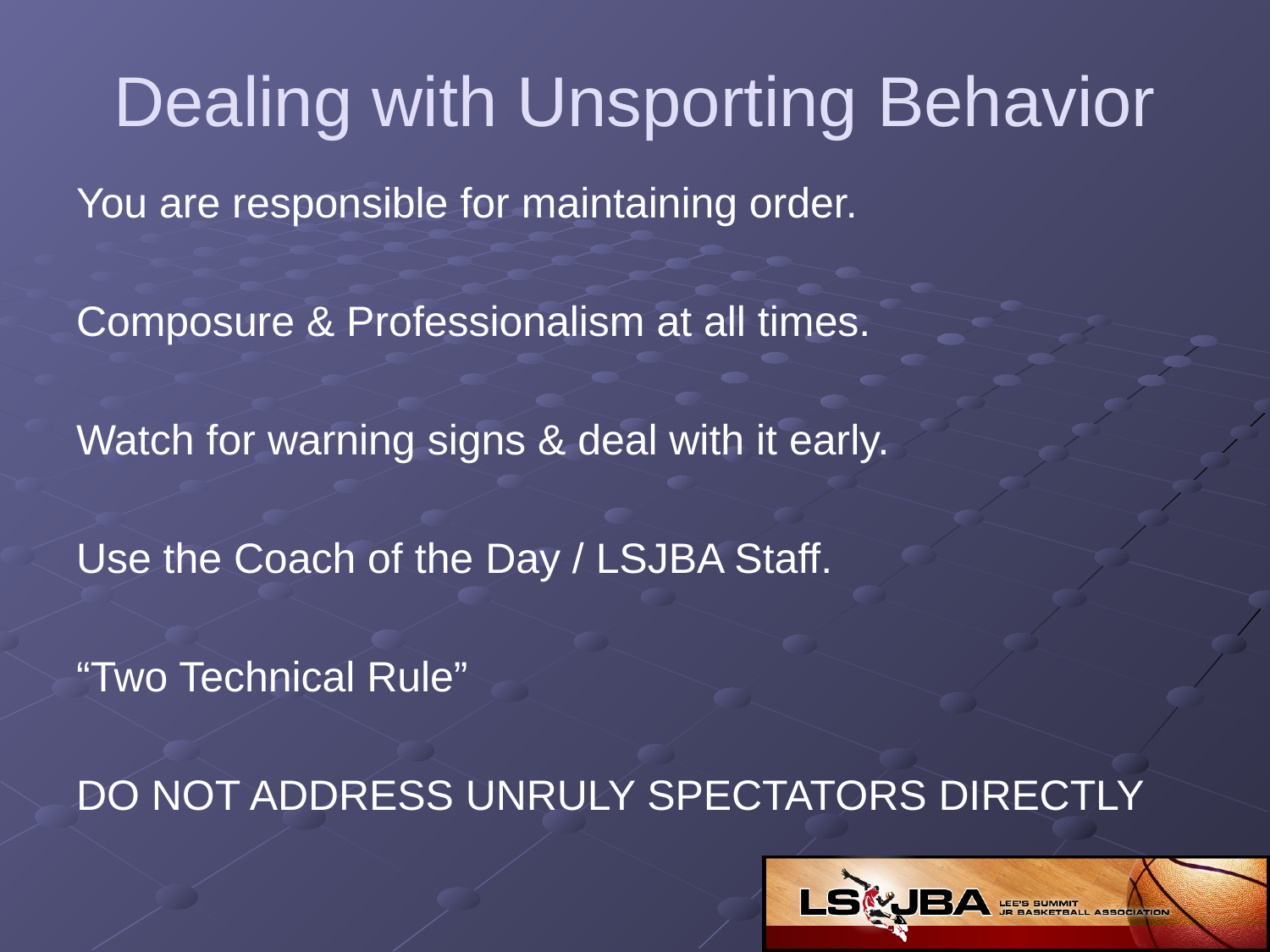

# Dealing with Unsporting Behavior
You are responsible for maintaining order.

Composure & Professionalism at all times.

Watch for warning signs & deal with it early.

Use the Coach of the Day / LSJBA Staff.

“Two Technical Rule”

DO NOT ADDRESS UNRULY SPECTATORS DIRECTLY